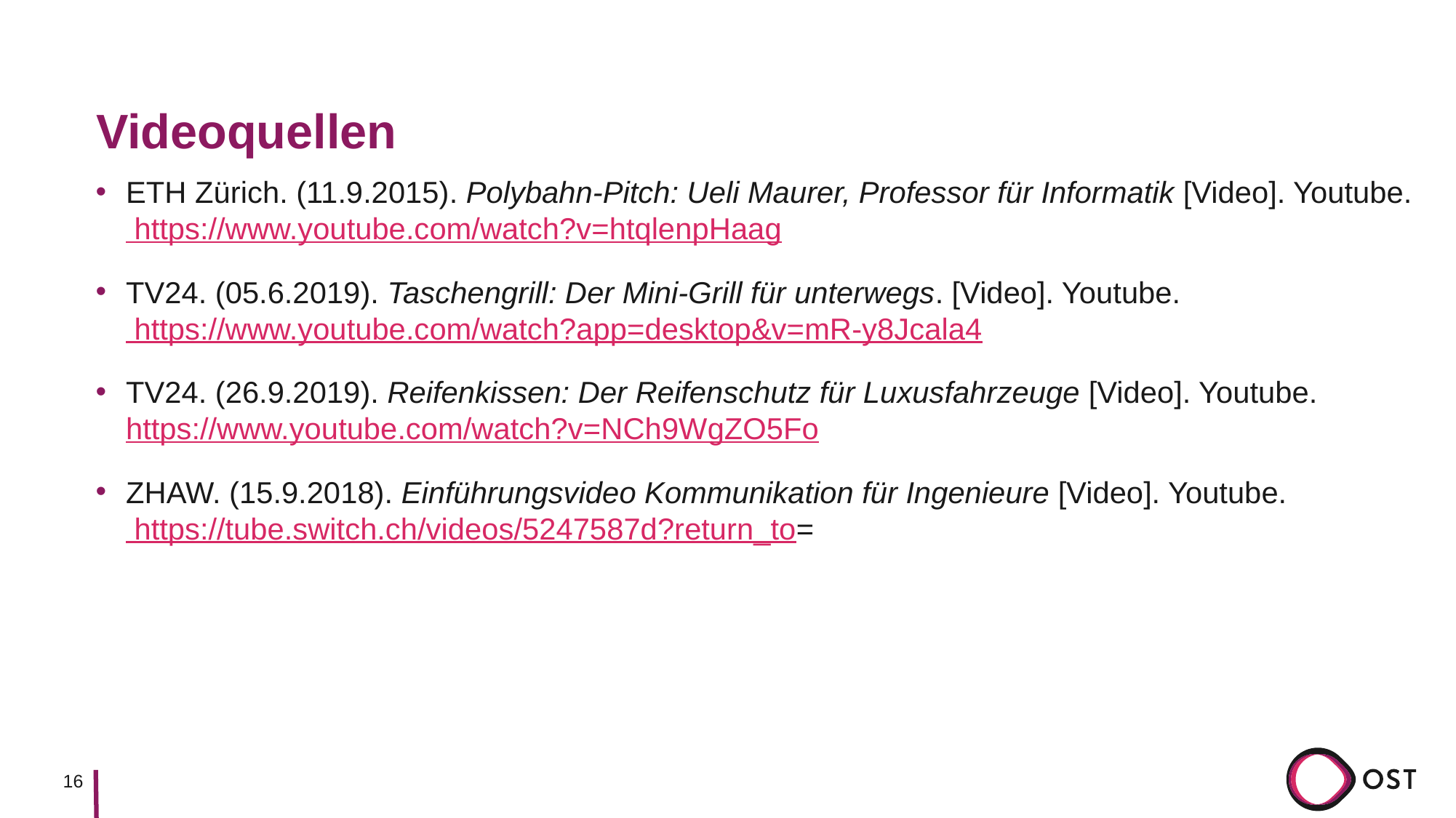

# Videoquellen
ETH Zürich. (11.9.2015). Polybahn-Pitch: Ueli Maurer, Professor für Informatik [Video]. Youtube. https://www.youtube.com/watch?v=htqlenpHaag
TV24. (05.6.2019). Taschengrill: Der Mini-Grill für unterwegs. [Video]. Youtube. https://www.youtube.com/watch?app=desktop&v=mR-y8Jcala4
TV24. (26.9.2019). Reifenkissen: Der Reifenschutz für Luxusfahrzeuge [Video]. Youtube. https://www.youtube.com/watch?v=NCh9WgZO5Fo
ZHAW. (15.9.2018). Einführungsvideo Kommunikation für Ingenieure [Video]. Youtube. https://tube.switch.ch/videos/5247587d?return_to=

16